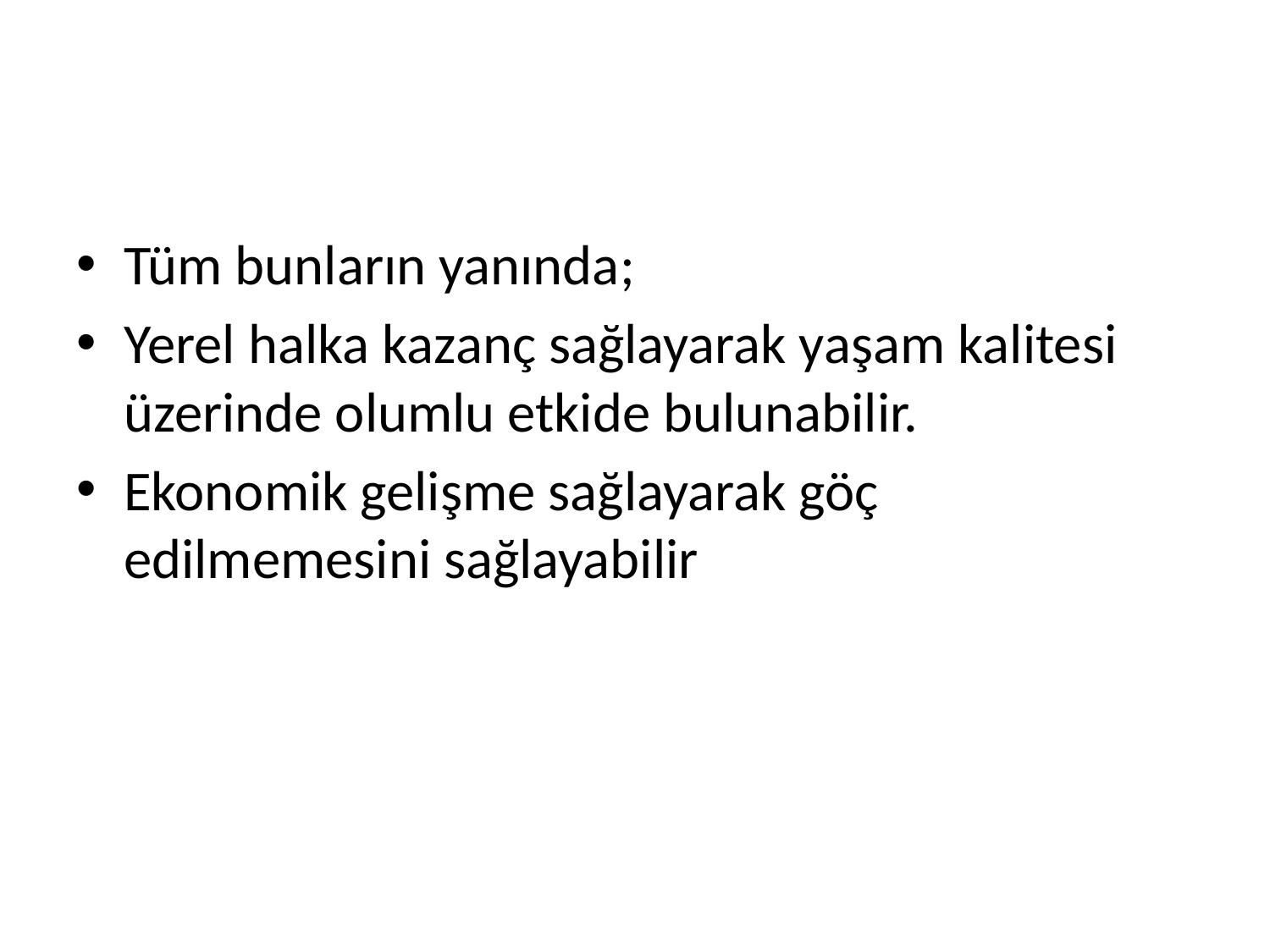

#
Tüm bunların yanında;
Yerel halka kazanç sağlayarak yaşam kalitesi üzerinde olumlu etkide bulunabilir.
Ekonomik gelişme sağlayarak göç edilmemesini sağlayabilir